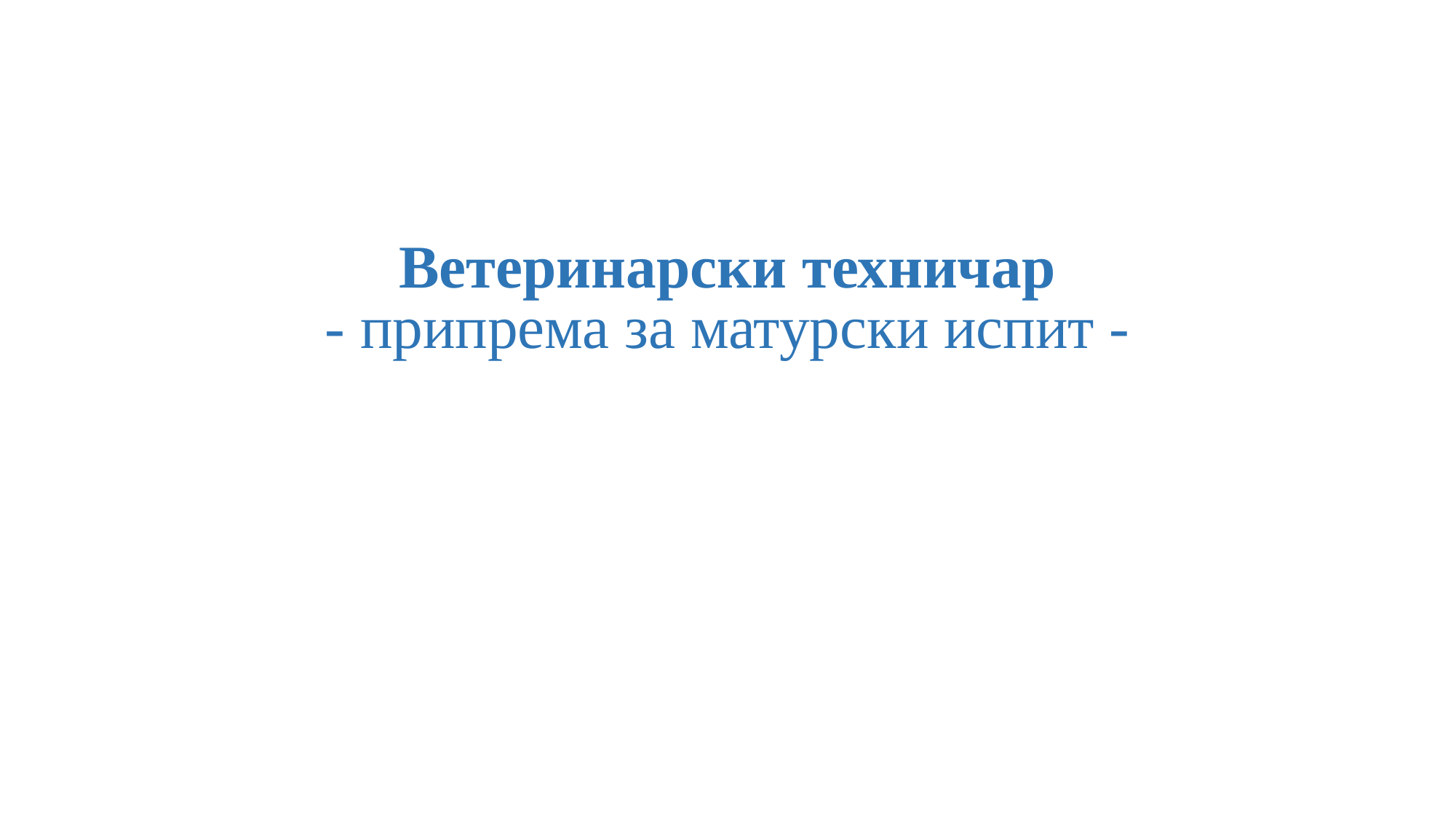

# Ветеринарски техничар - припрема за матурски испит -